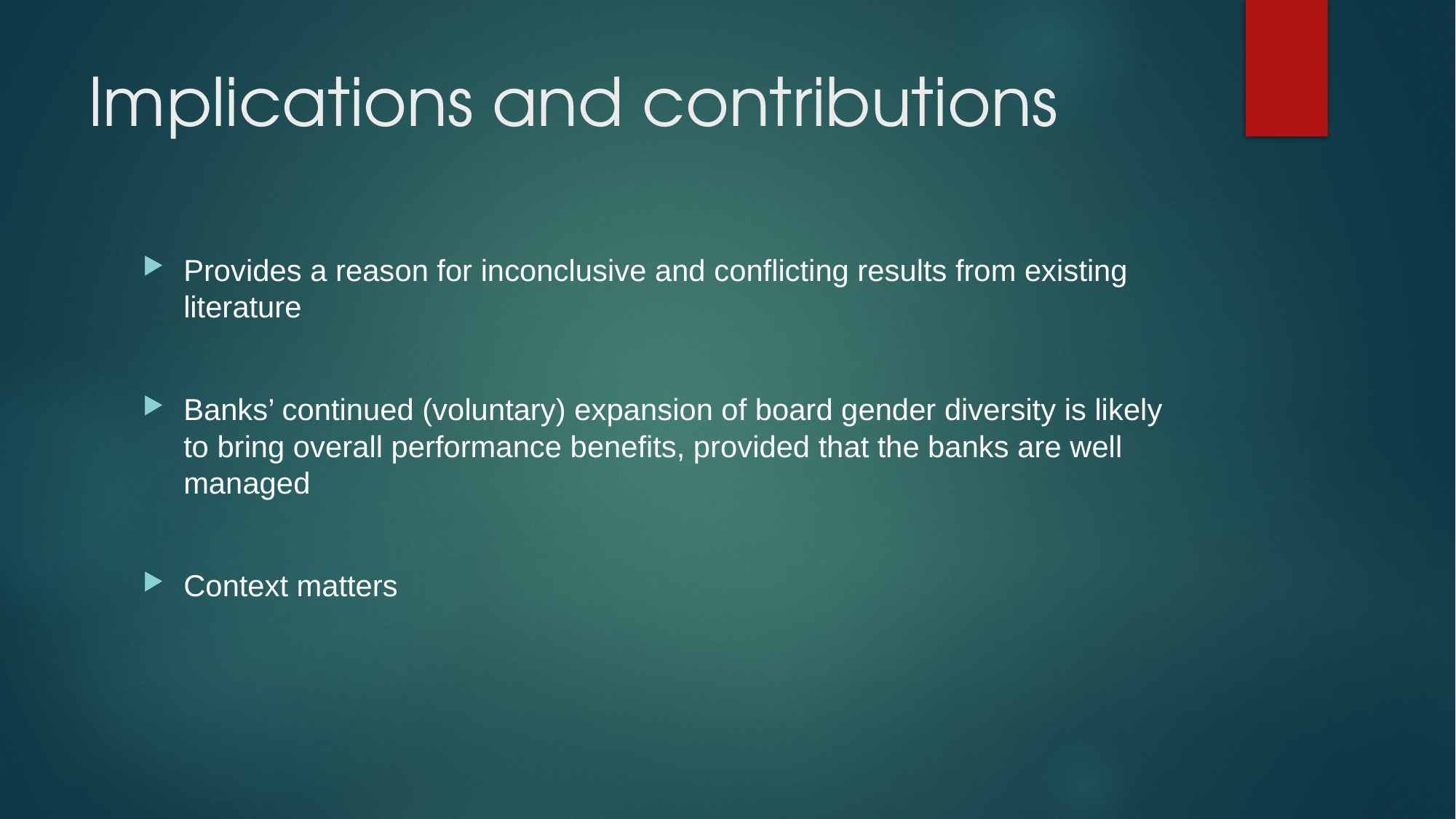

# Implications and contributions
Provides a reason for inconclusive and conflicting results from existing literature

Banks’ continued (voluntary) expansion of board gender diversity is likely to bring overall performance benefits, provided that the banks are well managed

Context matters